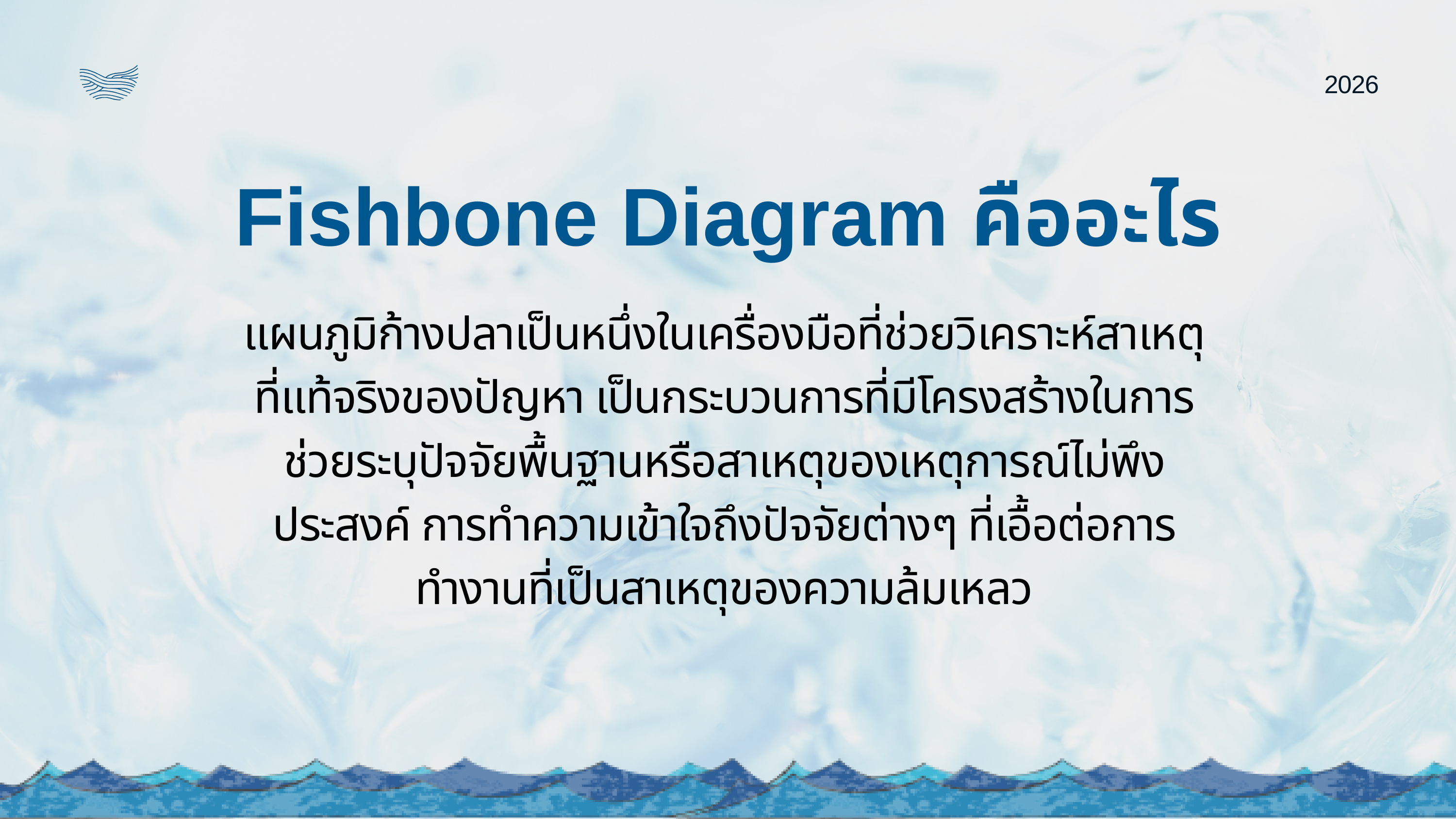

2026

Fishbone Diagram คืออะไร
แผนภูมิก้างปลาเป็นหนึ่งในเครื่องมือที่ช่วยวิเคราะห์สาเหตุที่แท้จริงของปัญหา เป็นกระบวนการที่มีโครงสร้างในการช่วยระบุปัจจัยพื้นฐานหรือสาเหตุของเหตุการณ์ไม่พึงประสงค์ การทำความเข้าใจถึงปัจจัยต่างๆ ที่เอื้อต่อการทำงานที่เป็นสาเหตุของความล้มเหลว